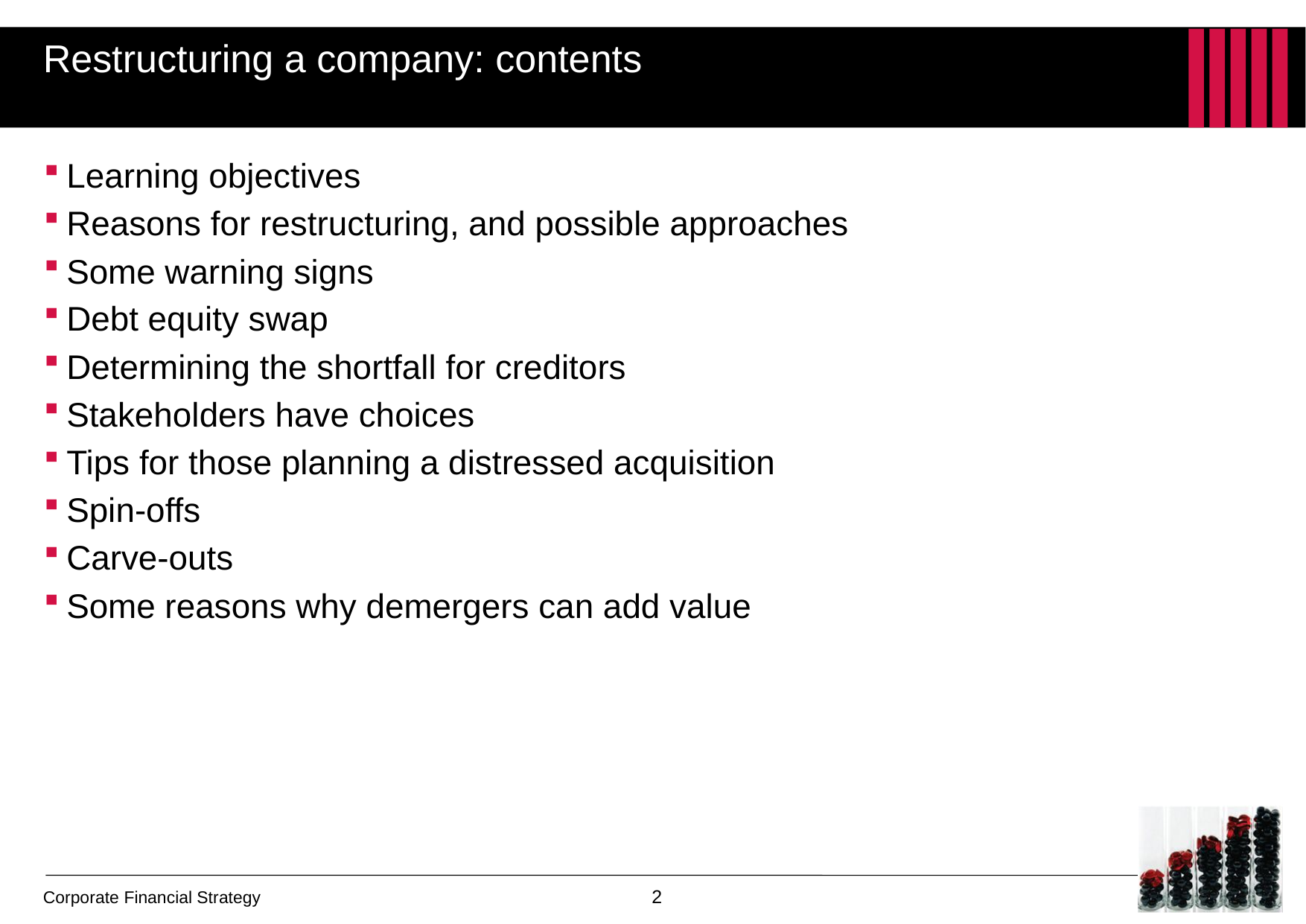

# Restructuring a company: contents
Learning objectives
Reasons for restructuring, and possible approaches
Some warning signs
Debt equity swap
Determining the shortfall for creditors
Stakeholders have choices
Tips for those planning a distressed acquisition
Spin-offs
Carve-outs
Some reasons why demergers can add value

2